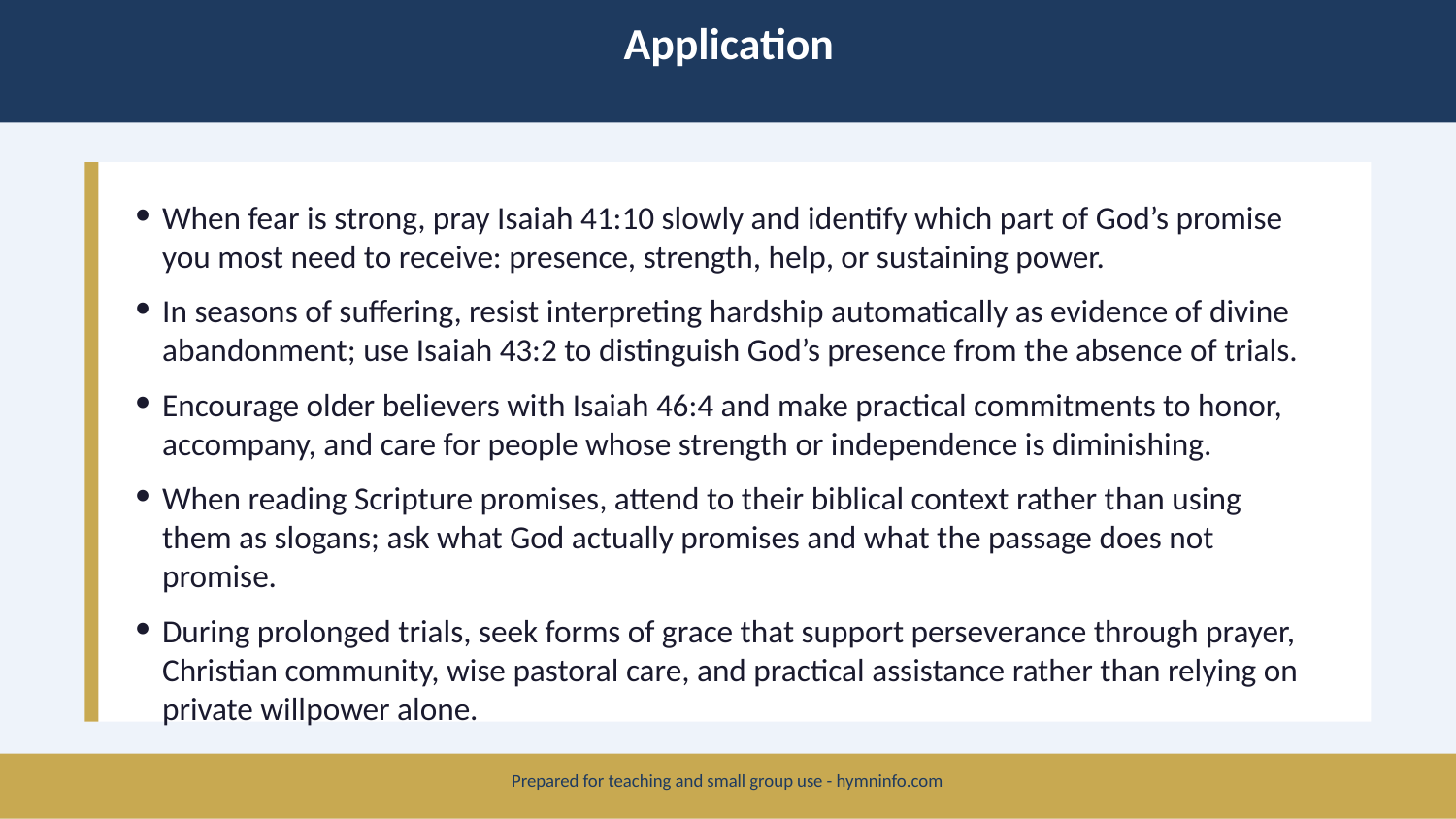

Application

When fear is strong, pray Isaiah 41:10 slowly and identify which part of God’s promise you most need to receive: presence, strength, help, or sustaining power.
In seasons of suffering, resist interpreting hardship automatically as evidence of divine abandonment; use Isaiah 43:2 to distinguish God’s presence from the absence of trials.
Encourage older believers with Isaiah 46:4 and make practical commitments to honor, accompany, and care for people whose strength or independence is diminishing.
When reading Scripture promises, attend to their biblical context rather than using them as slogans; ask what God actually promises and what the passage does not promise.
During prolonged trials, seek forms of grace that support perseverance through prayer, Christian community, wise pastoral care, and practical assistance rather than relying on private willpower alone.

Prepared for teaching and small group use - hymninfo.com